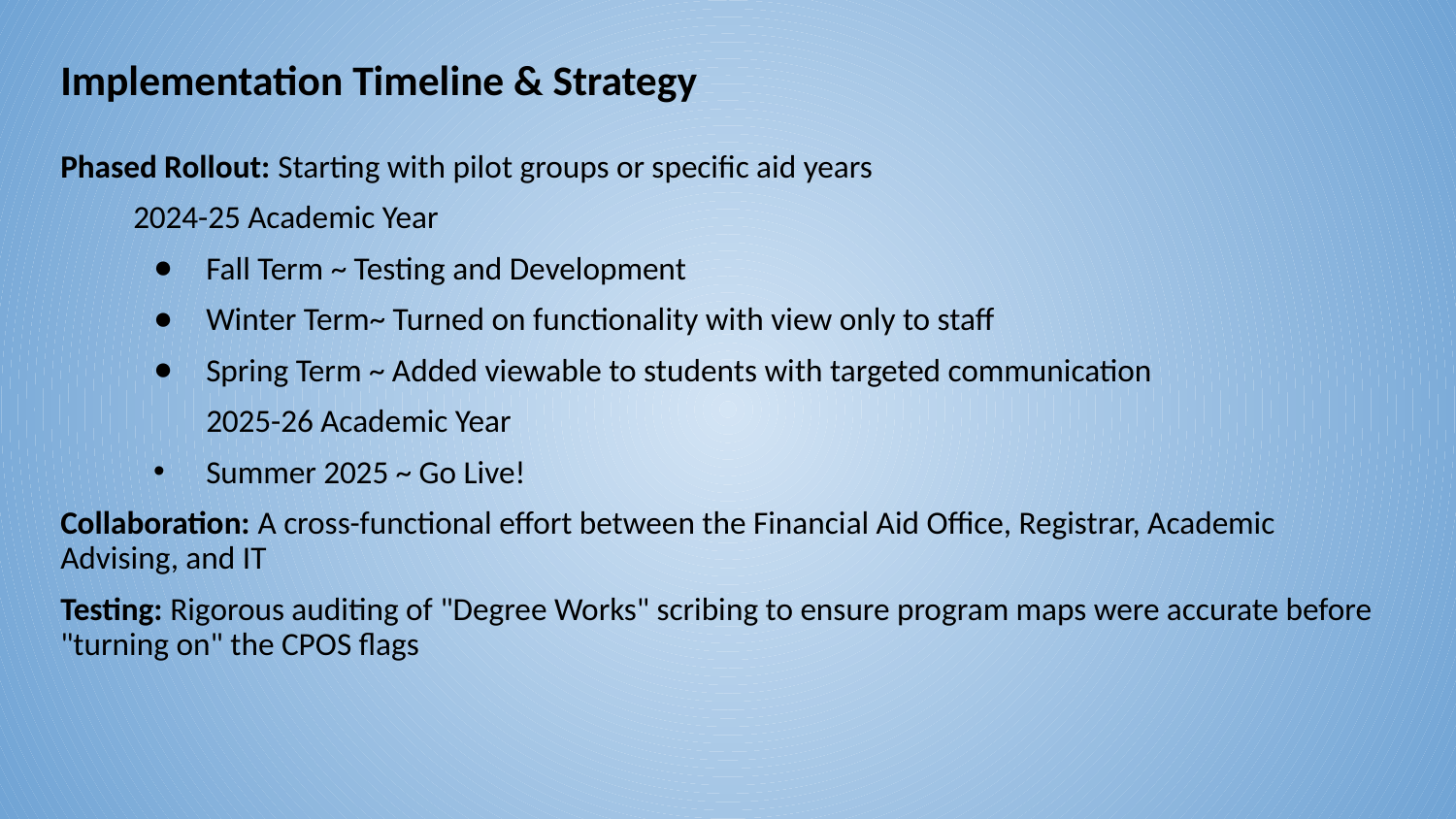

# Implementation Timeline & Strategy

Phased Rollout: Starting with pilot groups or specific aid years
2024-25 Academic Year
Fall Term ~ Testing and Development
Winter Term~ Turned on functionality with view only to staff
Spring Term ~ Added viewable to students with targeted communication
	2025-26 Academic Year
Summer 2025 ~ Go Live!
Collaboration: A cross-functional effort between the Financial Aid Office, Registrar, Academic Advising, and IT
Testing: Rigorous auditing of "Degree Works" scribing to ensure program maps were accurate before "turning on" the CPOS flags